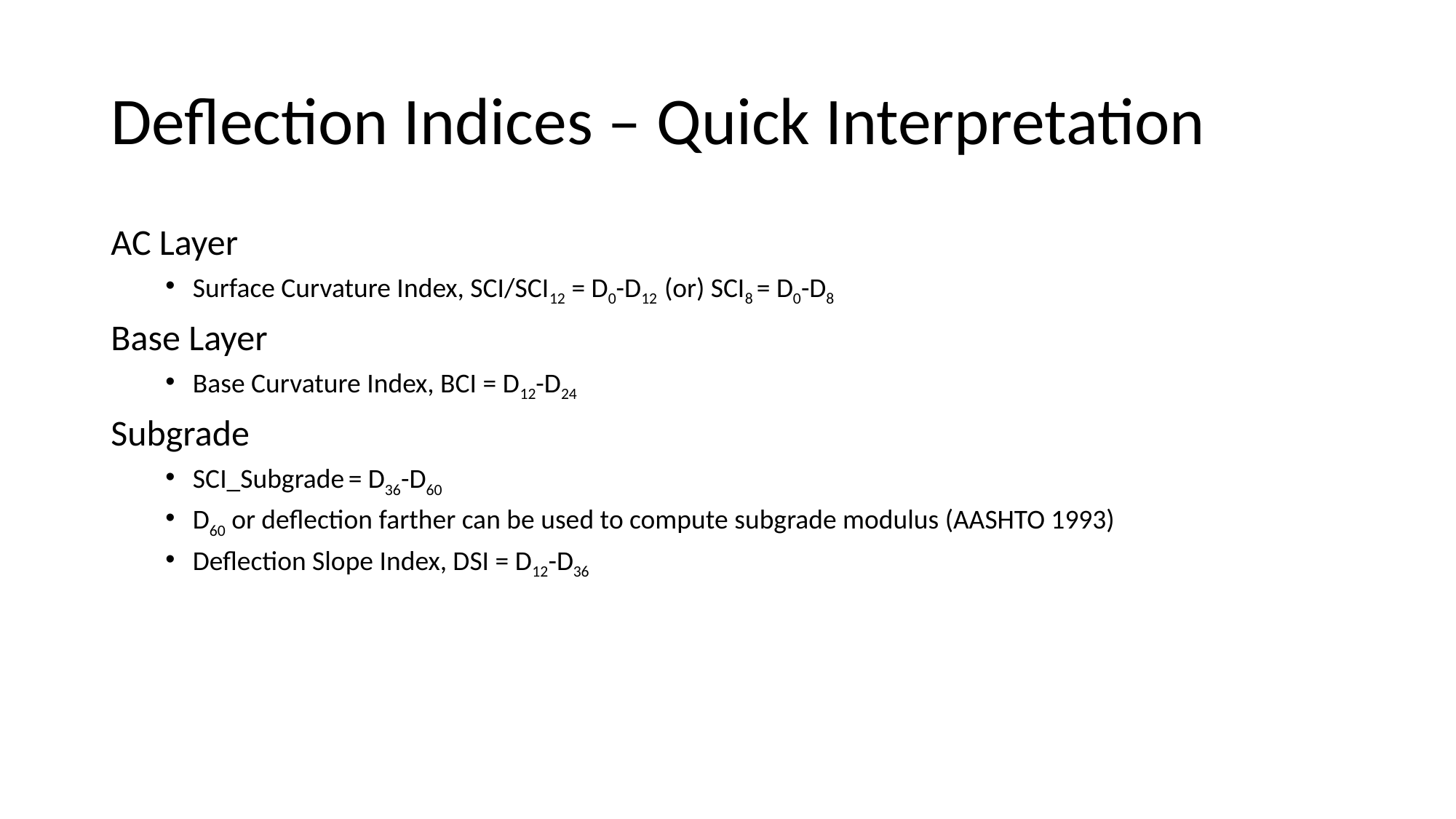

# Deflection Indices – Quick Interpretation
AC Layer
Surface Curvature Index, SCI/SCI12 = D0-D12  (or) SCI8 = D0-D8
Base Layer
Base Curvature Index, BCI = D12-D24
Subgrade
SCI_Subgrade = D36-D60
D60 or deflection farther can be used to compute subgrade modulus (AASHTO 1993)
Deflection Slope Index, DSI = D12-D36